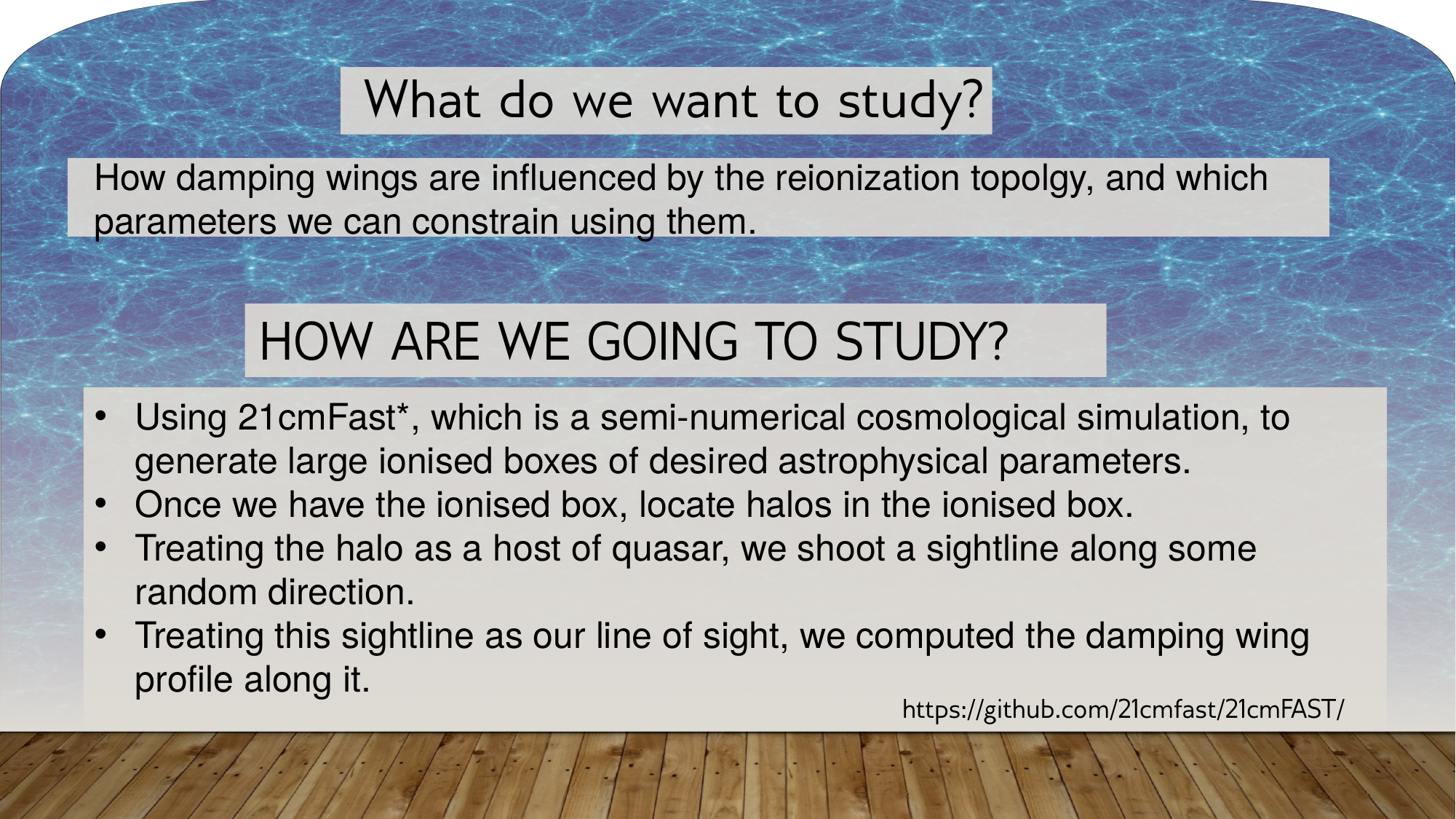

What do we want to study?

How damping wings are influenced by the reionization topolgy, and which parameters we can constrain using them.

HOW ARE WE GOING TO STUDY?

Using 21cmFast*, which is a semi-numerical cosmological simulation, to generate large ionised boxes of desired astrophysical parameters.
Once we have the ionised box, locate halos in the ionised box.
Treating the halo as a host of quasar, we shoot a sightline along some random direction.
Treating this sightline as our line of sight, we computed the damping wing profile along it.
https://github.com/21cmfast/21cmFAST/